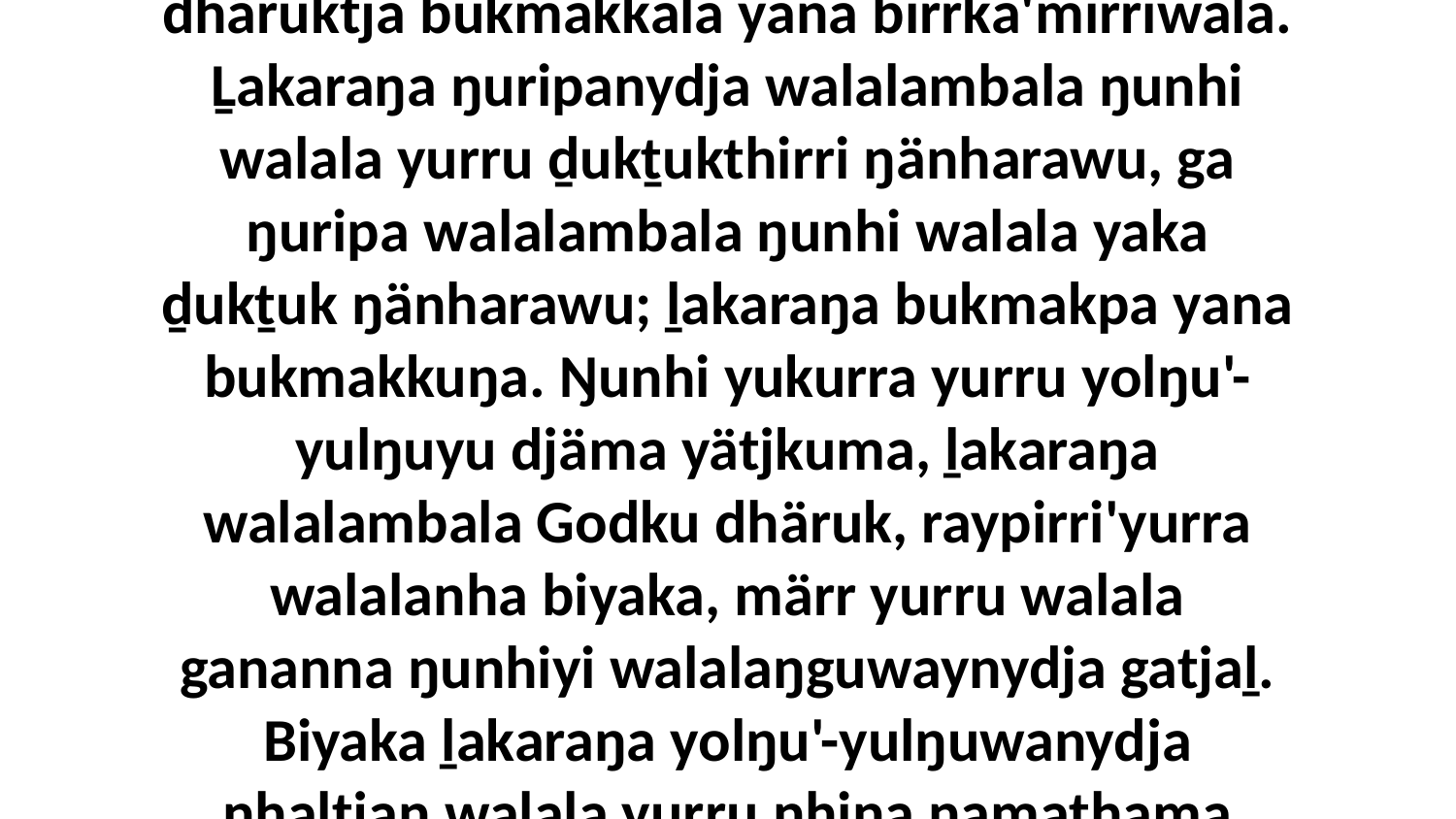

2 Dhiyakuyina märrwu ŋarra nhuŋu yukurra ḻakaramanydja dhuwala bitjan gam': Ḻakaraŋanydja birrŋ'maraŋanydja Godku dhäruktja bukmakkala yana birrka'mirriwala. Ḻakaraŋa ŋuripanydja walalambala ŋunhi walala yurru ḏukṯukthirri ŋänharawu, ga ŋuripa walalambala ŋunhi walala yaka ḏukṯuk ŋänharawu; ḻakaraŋa bukmakpa yana bukmakkuŋa. Ŋunhi yukurra yurru yolŋu'-yulŋuyu djäma yätjkuma, ḻakaraŋa walalambala Godku dhäruk, raypirri'yurra walalanha biyaka, märr yurru walala gananna ŋunhiyi walalaŋguwaynydja gatjaḻ. Biyaka ḻakaraŋa yolŋu'-yulŋuwanydja nhaltjan walala yurru nhina ŋamathama wal'ŋu, yurru marŋgikuŋana marrtjiya walalanha bala yulŋunydja bulnhana, gurrum'thurrana yana bala.